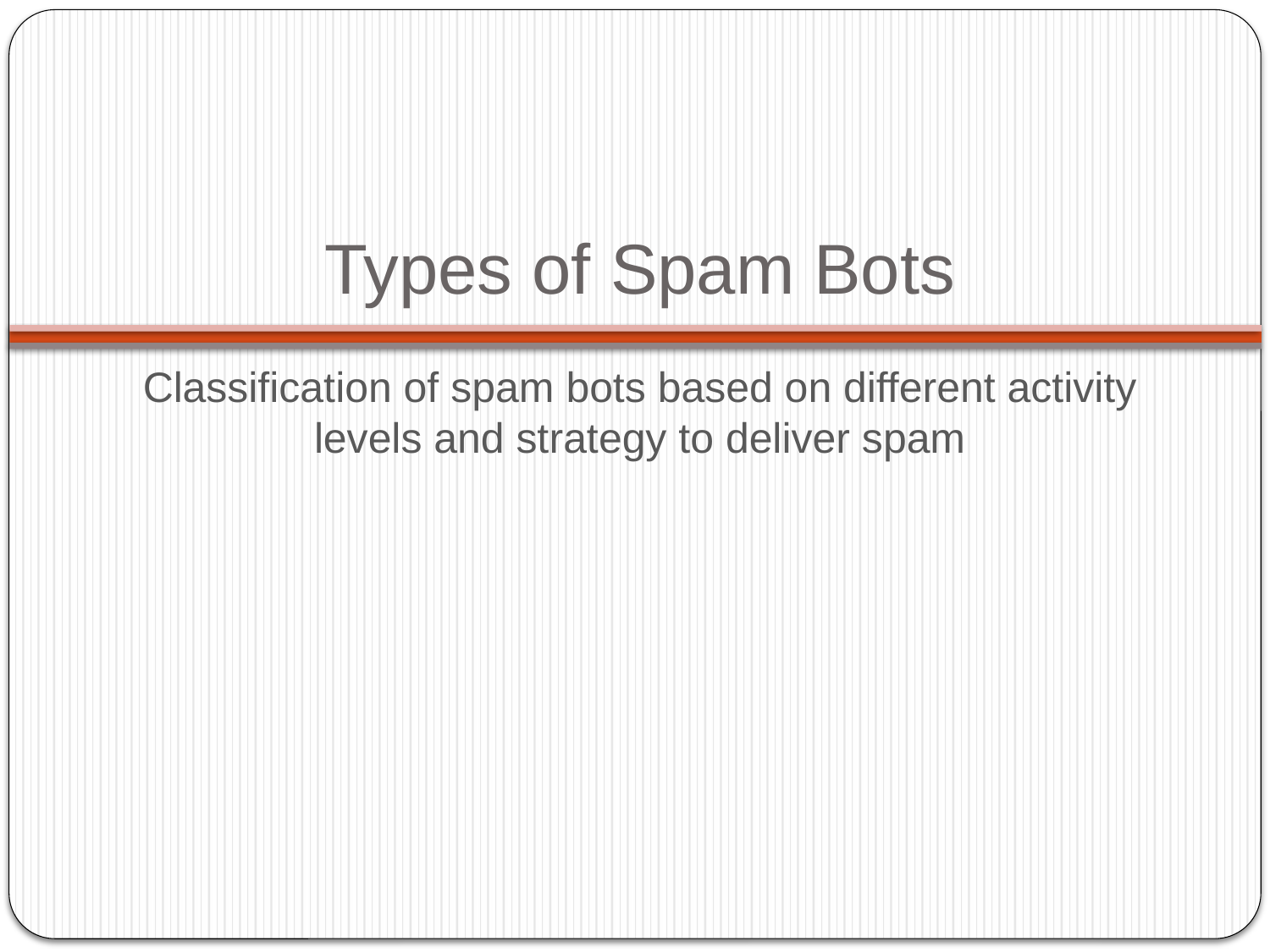

# Types of Spam Bots
Classification of spam bots based on different activity levels and strategy to deliver spam